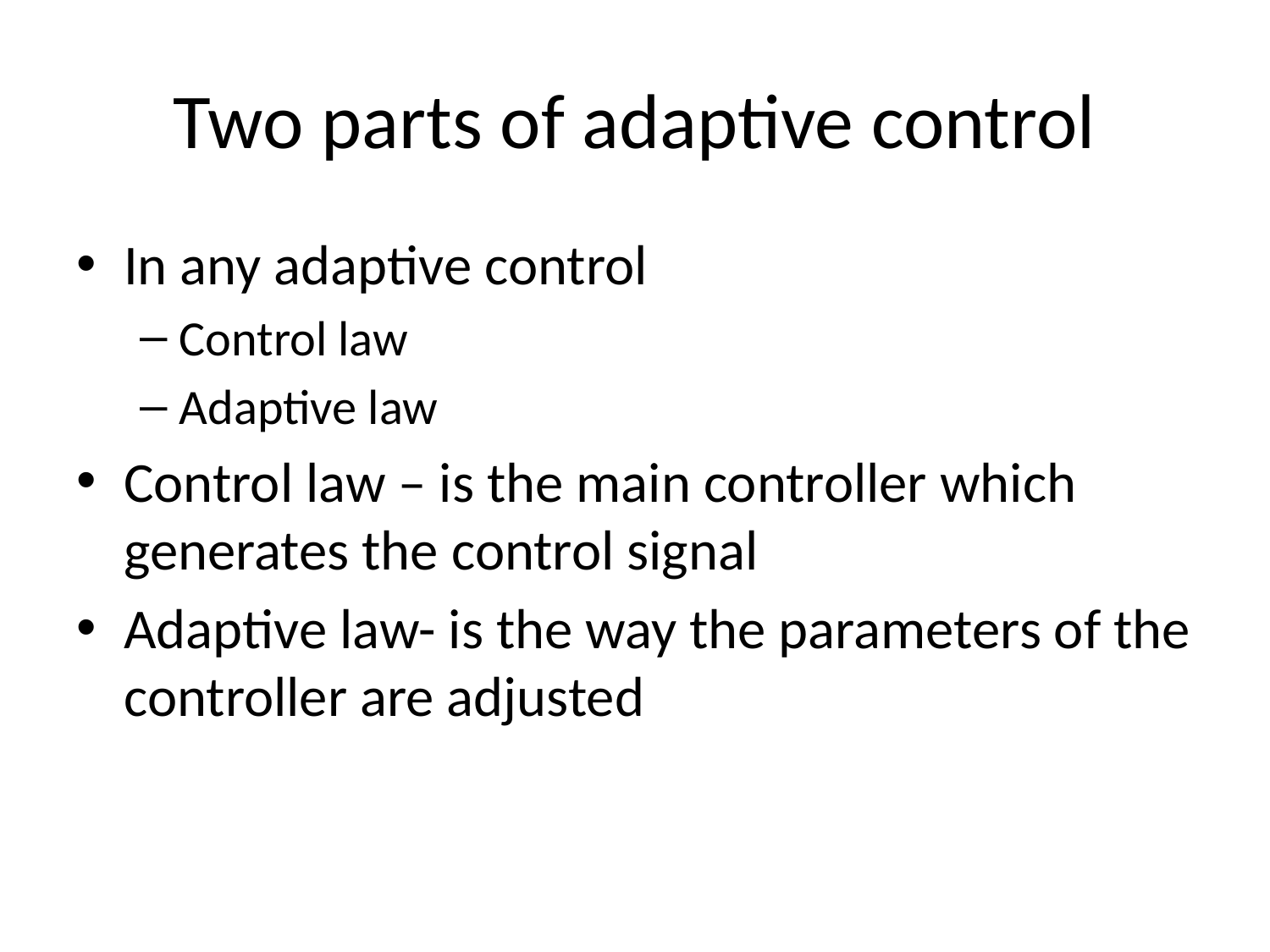

# Two parts of adaptive control
In any adaptive control
Control law
Adaptive law
Control law – is the main controller which generates the control signal
Adaptive law- is the way the parameters of the controller are adjusted